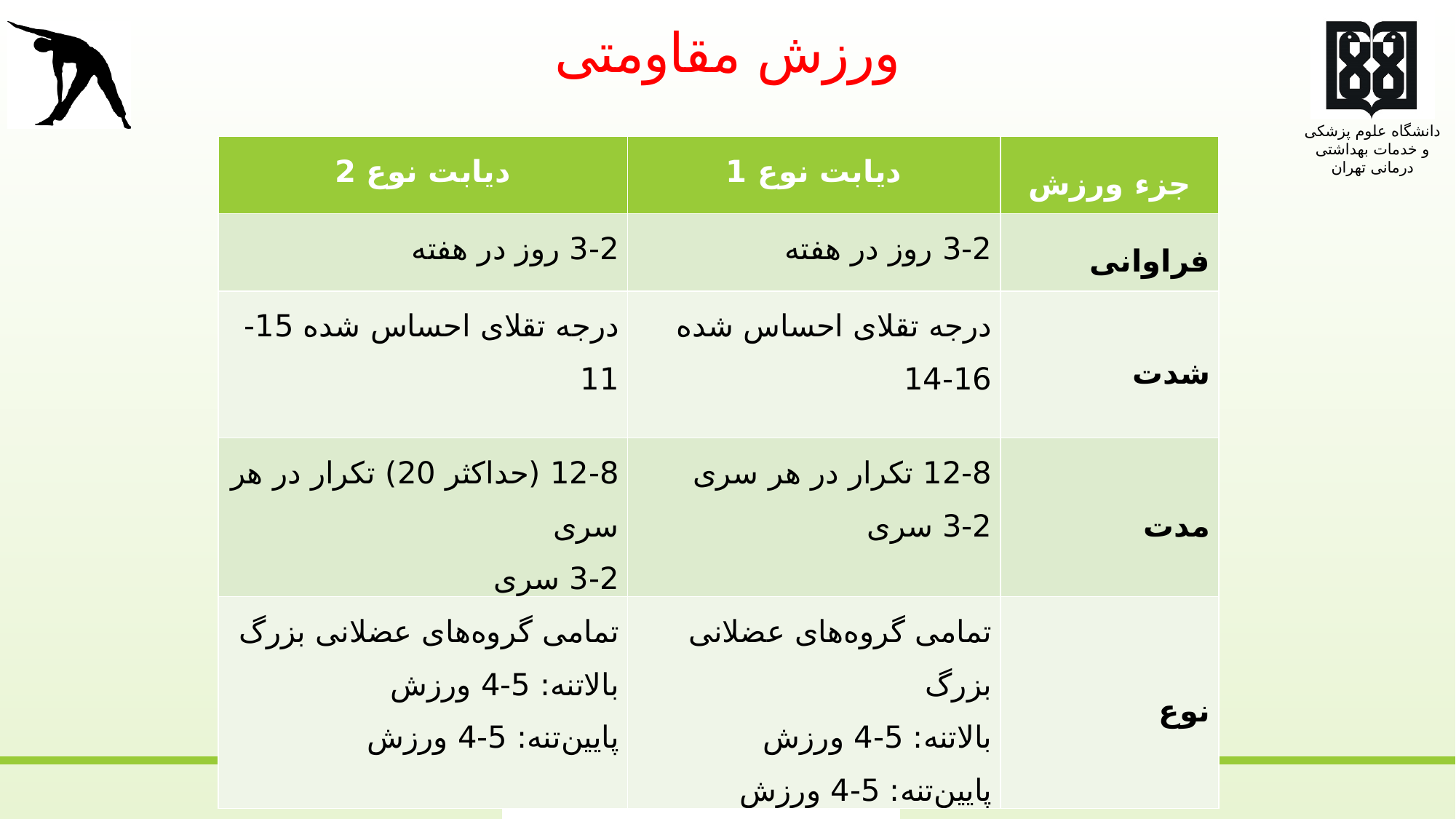

# ورزش مقاومتی
| دیابت نوع 2 | دیابت نوع 1 | جزء ورزش |
| --- | --- | --- |
| 3-2 روز در هفته | 3-2 روز در هفته | فراوانی |
| درجه تقلای احساس شده 15-11 | درجه تقلای احساس شده 16-14 | شدت |
| 12-8 (حداکثر 20) تکرار در هر سری 3-2 سری | 12-8 تکرار در هر سری 3-2 سری | مدت |
| تمامی گروه‌های عضلانی بزرگ بالاتنه: 5-4 ورزش پایین‌تنه: 5-4 ورزش | تمامی گروه‌های عضلانی بزرگ بالاتنه: 5-4 ورزش پایین‌تنه: 5-4 ورزش | نوع |